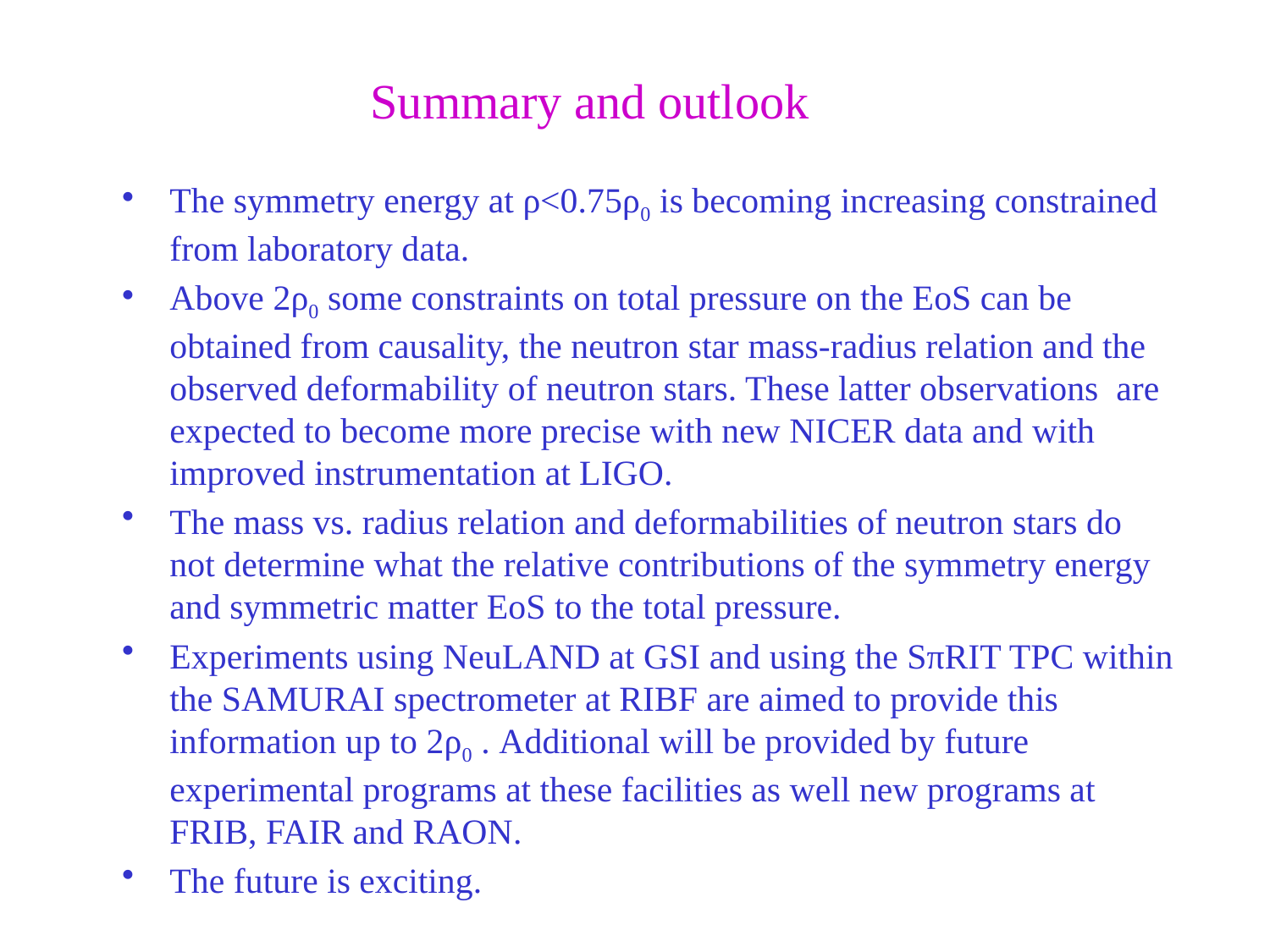

# Summary and outlook
The symmetry energy at ρ<0.75ρ0 is becoming increasing constrained from laboratory data.
Above 2ρ0 some constraints on total pressure on the EoS can be obtained from causality, the neutron star mass-radius relation and the observed deformability of neutron stars. These latter observations  are expected to become more precise with new NICER data and with improved instrumentation at LIGO.
The mass vs. radius relation and deformabilities of neutron stars do not determine what the relative contributions of the symmetry energy and symmetric matter EoS to the total pressure.
Experiments using NeuLAND at GSI and using the SπRIT TPC within the SAMURAI spectrometer at RIBF are aimed to provide this information up to 2ρ0 . Additional will be provided by future experimental programs at these facilities as well new programs at FRIB, FAIR and RAON.
The future is exciting.